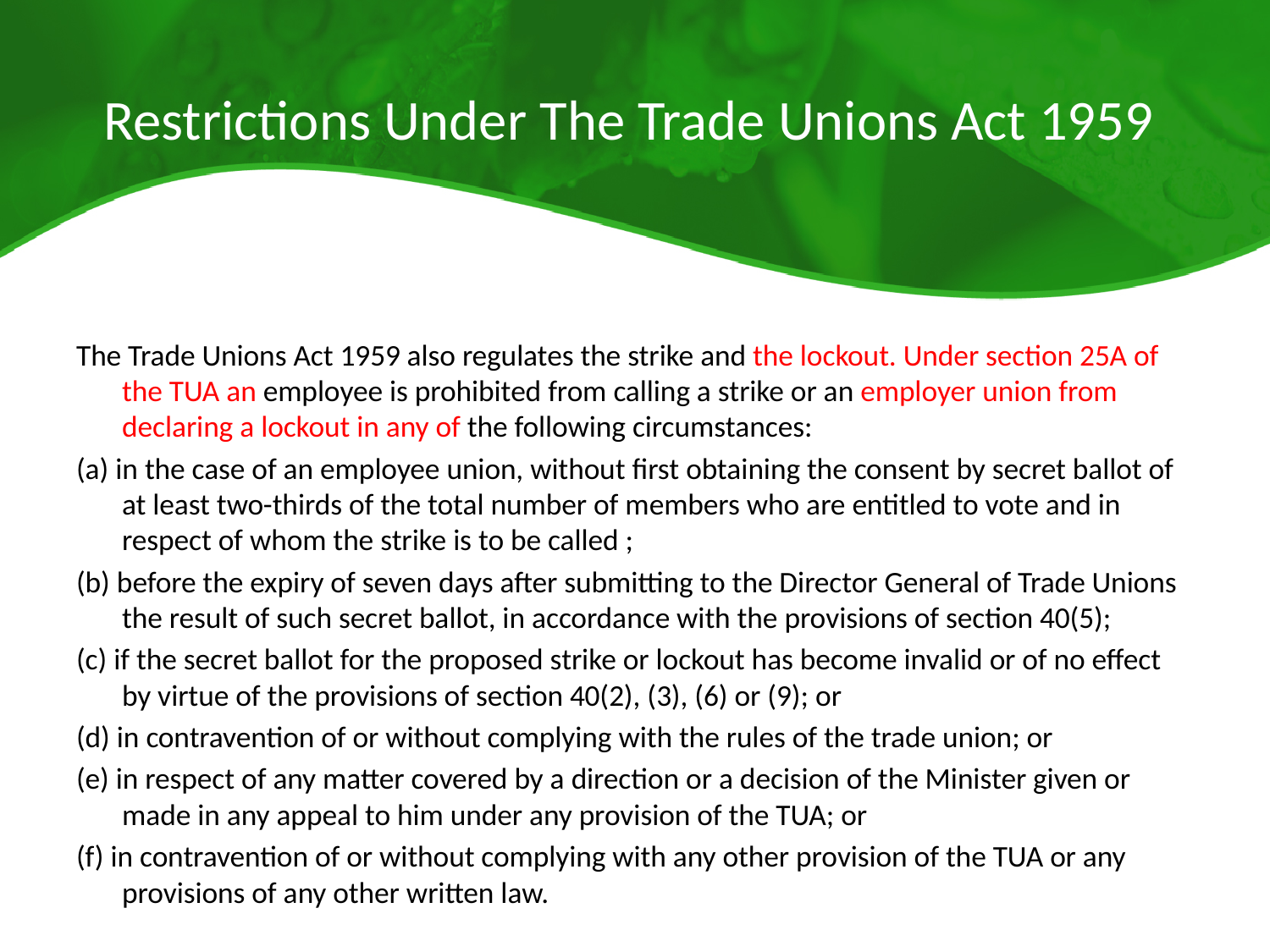

# Restrictions Under The Trade Unions Act 1959
The Trade Unions Act 1959 also regulates the strike and the lockout. Under section 25A of the TUA an employee is prohibited from calling a strike or an employer union from declaring a lockout in any of the following circumstances:
(a) in the case of an employee union, without first obtaining the consent by secret ballot of at least two-thirds of the total number of members who are entitled to vote and in respect of whom the strike is to be called ;
(b) before the expiry of seven days after submitting to the Director General of Trade Unions the result of such secret ballot, in accordance with the provisions of section 40(5);
(c) if the secret ballot for the proposed strike or lockout has become invalid or of no effect by virtue of the provisions of section 40(2), (3), (6) or (9); or
(d) in contravention of or without complying with the rules of the trade union; or
(e) in respect of any matter covered by a direction or a decision of the Minister given or made in any appeal to him under any provision of the TUA; or
(f) in contravention of or without complying with any other provision of the TUA or any provisions of any other written law.